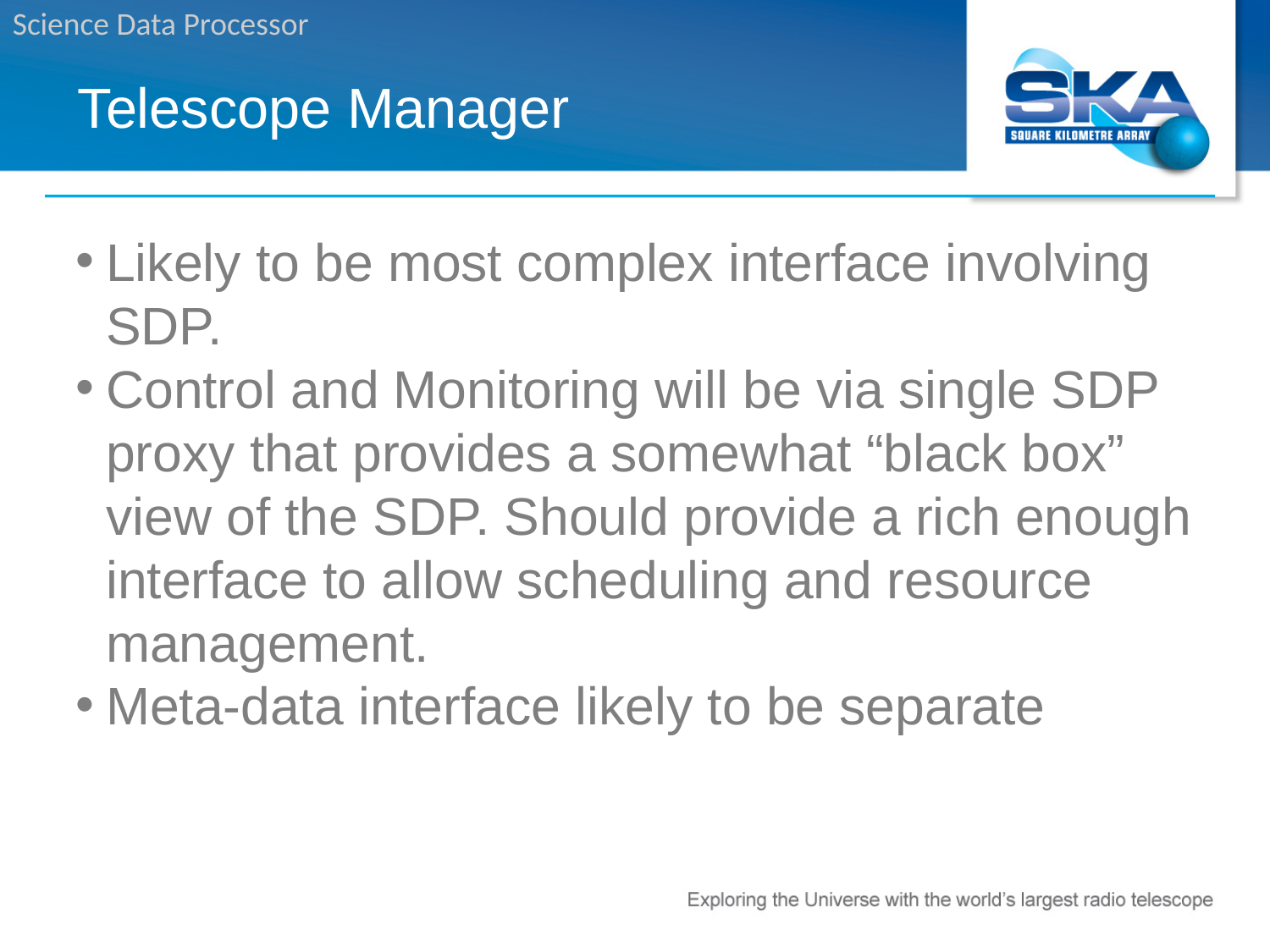

Telescope Manager
Likely to be most complex interface involving SDP.
Control and Monitoring will be via single SDP proxy that provides a somewhat “black box” view of the SDP. Should provide a rich enough interface to allow scheduling and resource management.
Meta-data interface likely to be separate